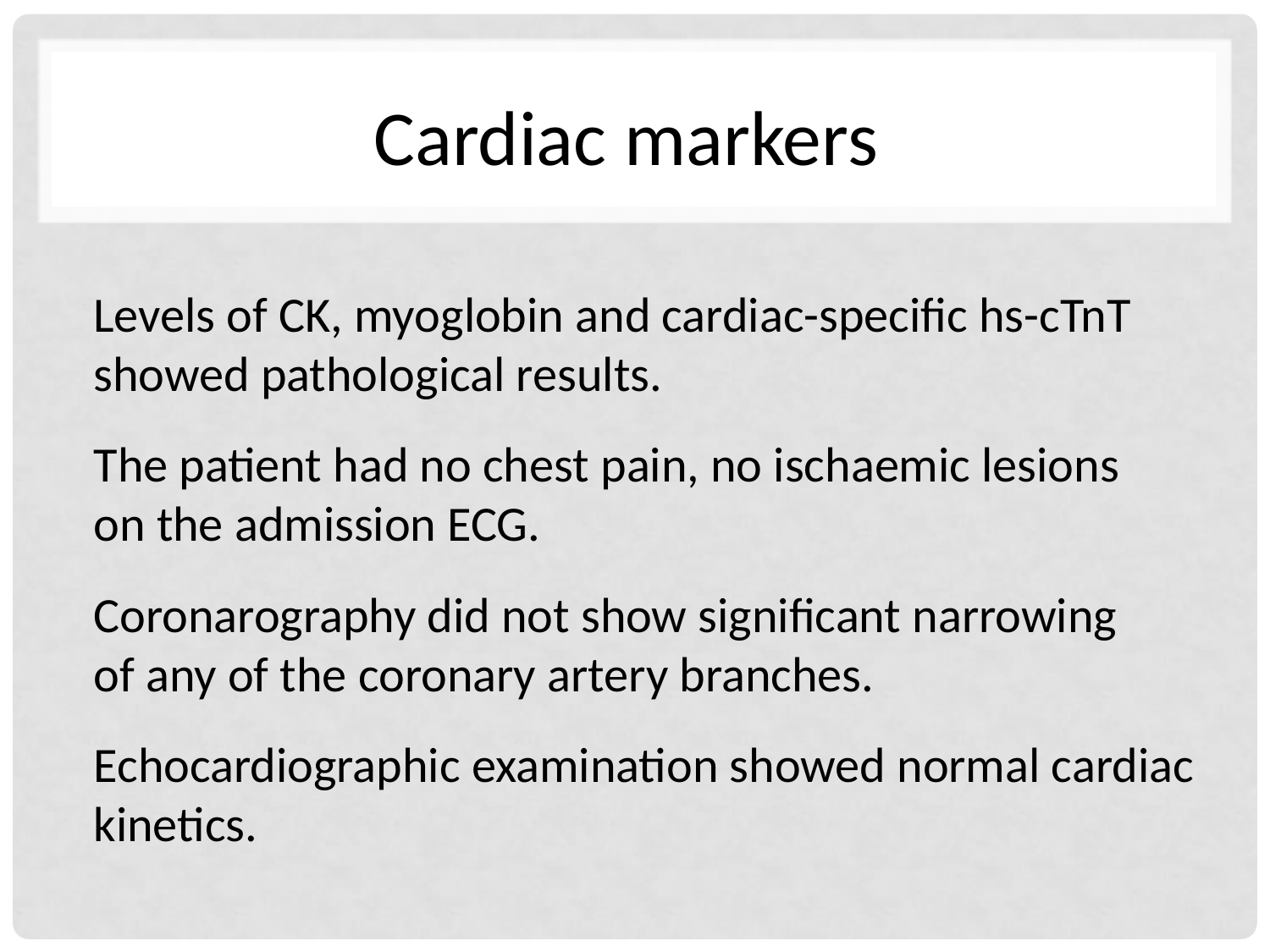

# Cardiac markers
Levels of CK, myoglobin and cardiac-specific hs-cTnT showed pathological results.
The patient had no chest pain, no ischaemic lesions
on the admission ECG.
Coronarography did not show significant narrowing
of any of the coronary artery branches.
Echocardiographic examination showed normal cardiac kinetics.